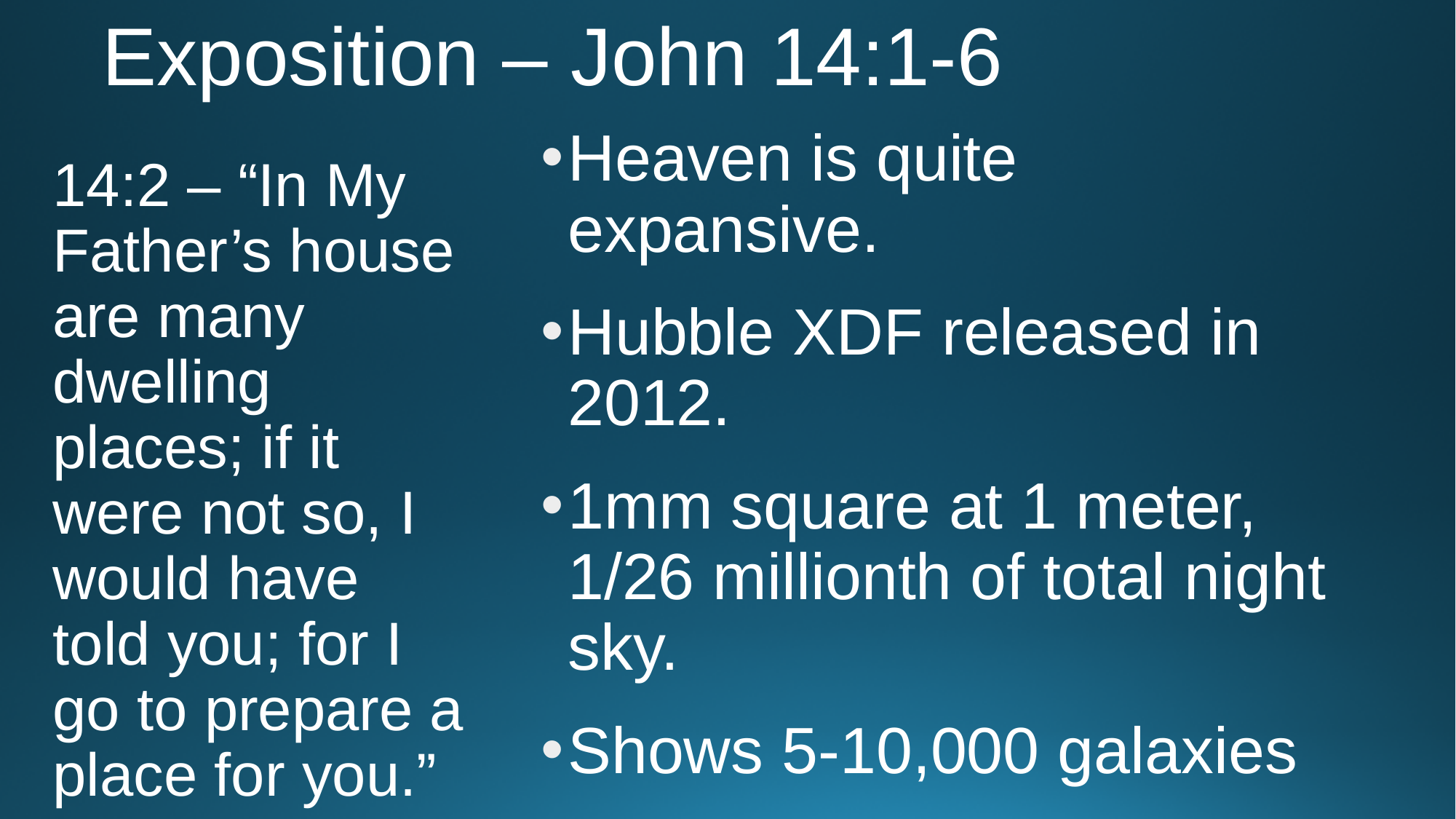

# Exposition – John 14:1-6
Heaven is quite expansive.
Hubble XDF released in 2012.
1mm square at 1 meter, 1/26 millionth of total night sky.
Shows 5-10,000 galaxies
14:2 – “In My Father’s house are many dwelling places; if it were not so, I would have told you; for I go to prepare a place for you.”